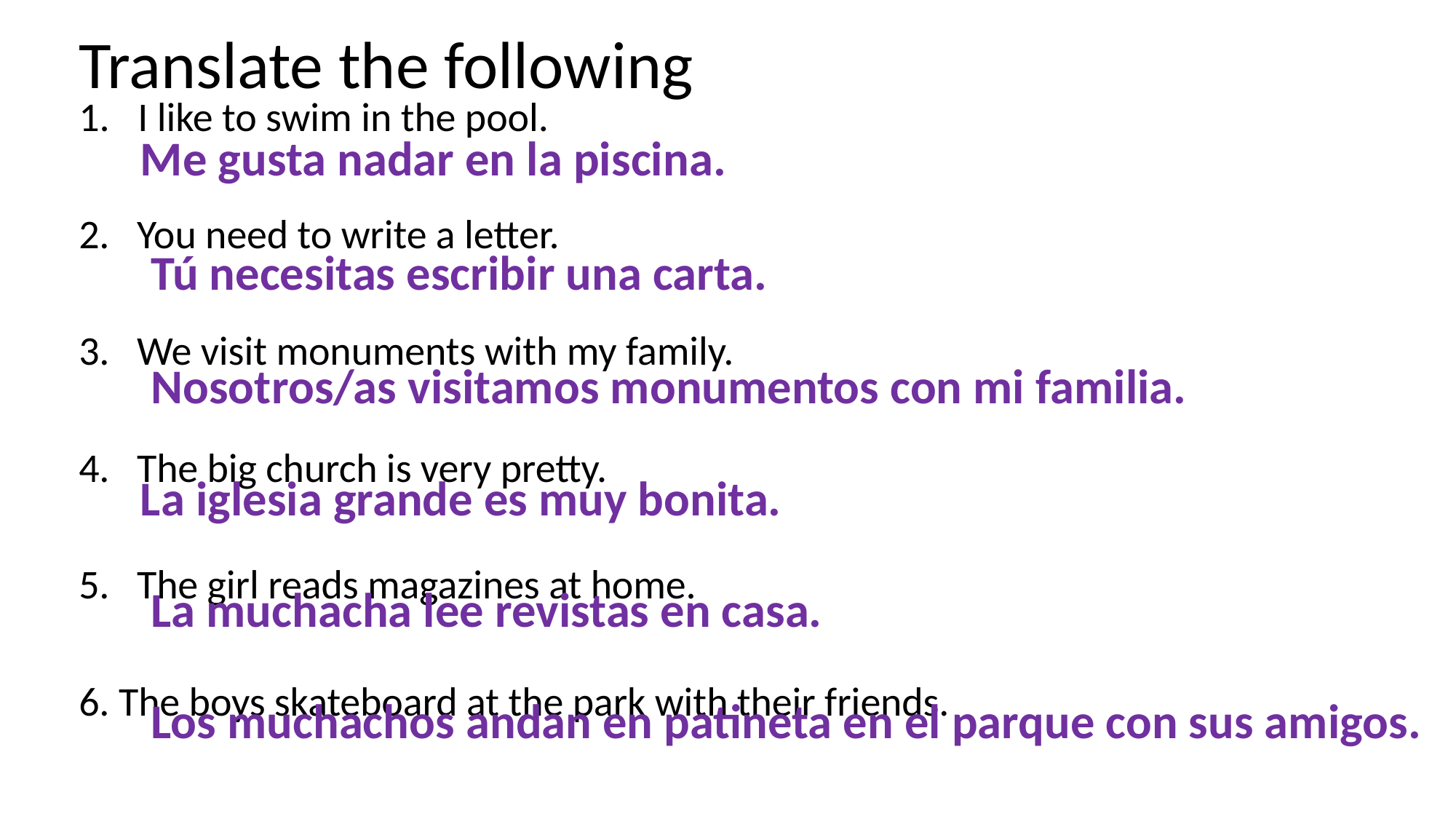

# Translate the following
I like to swim in the pool.

2.   You need to write a letter.

3.   We visit monuments with my family.

4.   The big church is very pretty.

5.   The girl reads magazines at home.

6. The boys skateboard at the park with their friends.

Me gusta nadar en la piscina.
Tú necesitas escribir una carta.
Nosotros/as visitamos monumentos con mi familia.
La iglesia grande es muy bonita.
La muchacha lee revistas en casa.
Los muchachos andan en patineta en el parque con sus amigos.